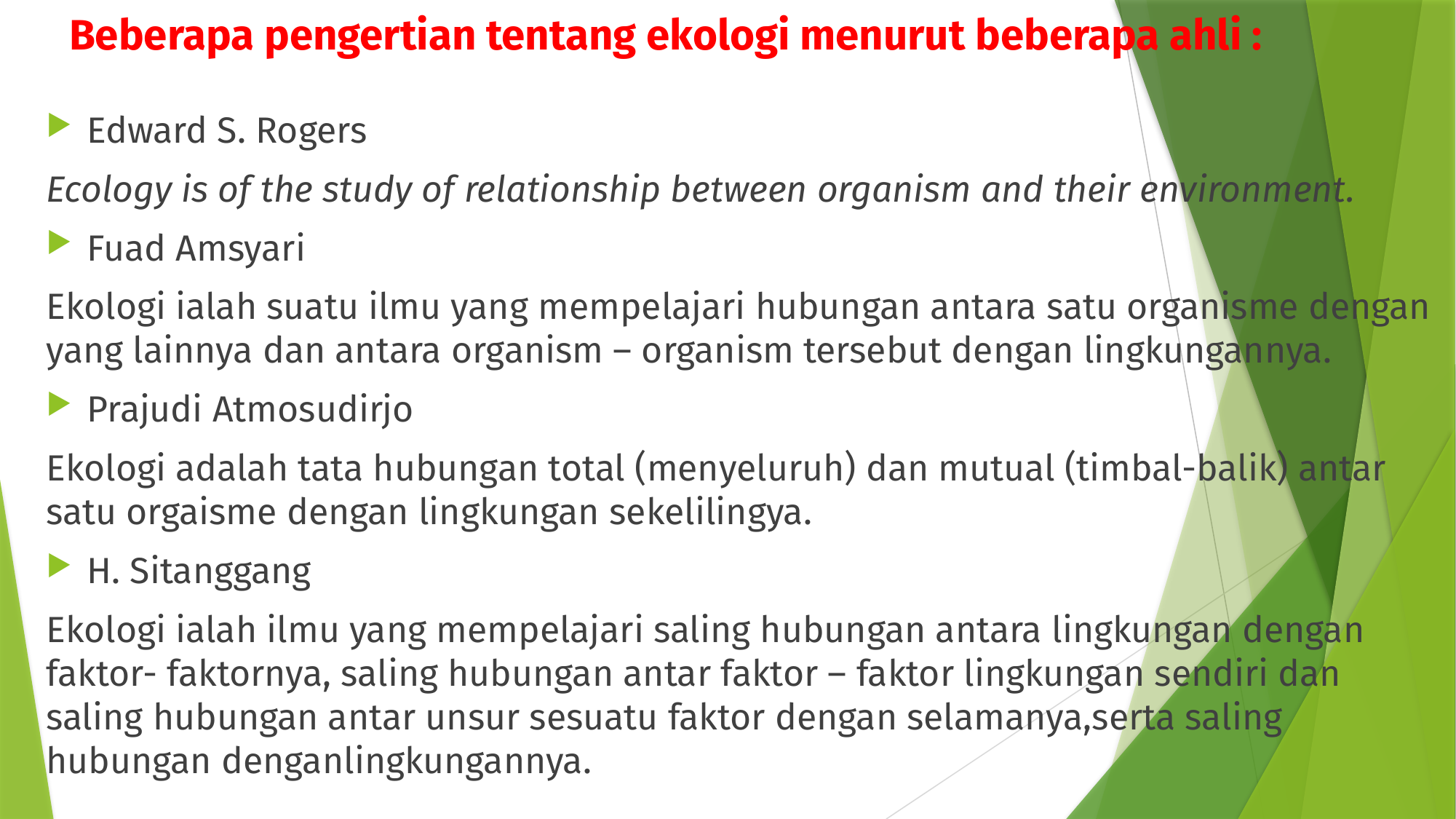

# Beberapa pengertian tentang ekologi menurut beberapa ahli :
Edward S. Rogers
Ecology is of the study of relationship between organism and their environment.
Fuad Amsyari
Ekologi ialah suatu ilmu yang mempelajari hubungan antara satu organisme dengan yang lainnya dan antara organism – organism tersebut dengan lingkungannya.
Prajudi Atmosudirjo
Ekologi adalah tata hubungan total (menyeluruh) dan mutual (timbal-balik) antar satu orgaisme dengan lingkungan sekelilingya.
H. Sitanggang
Ekologi ialah ilmu yang mempelajari saling hubungan antara lingkungan dengan faktor- faktornya, saling hubungan antar faktor – faktor lingkungan sendiri dan saling hubungan antar unsur sesuatu faktor dengan selamanya,serta saling hubungan denganlingkungannya.